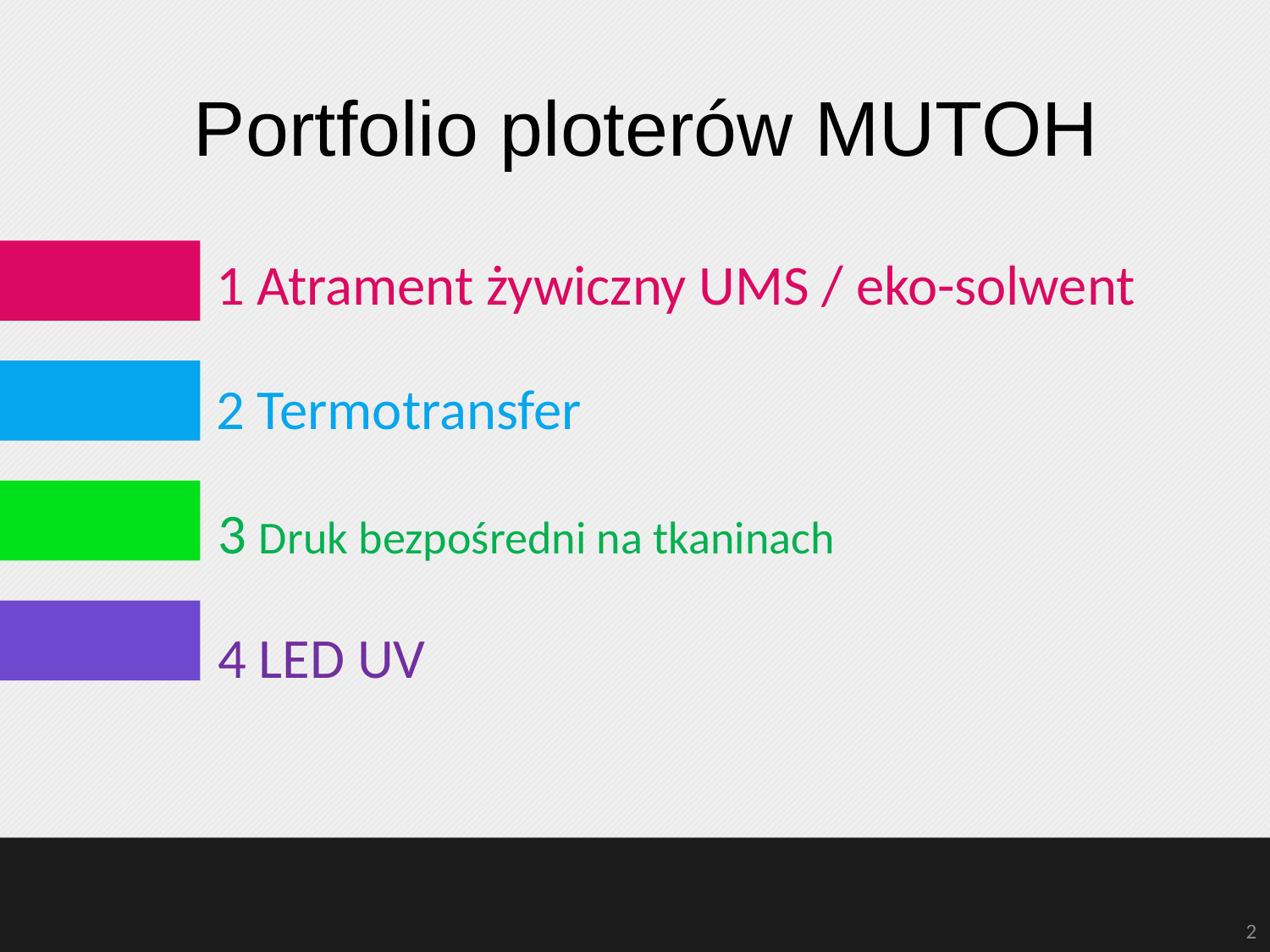

# Portfolio ploterów MUTOH

 Atrament żywiczny UMS / eko-solwent
 Termotransfer
3 Druk bezpośredni na tkaninach
4 LED UV

2